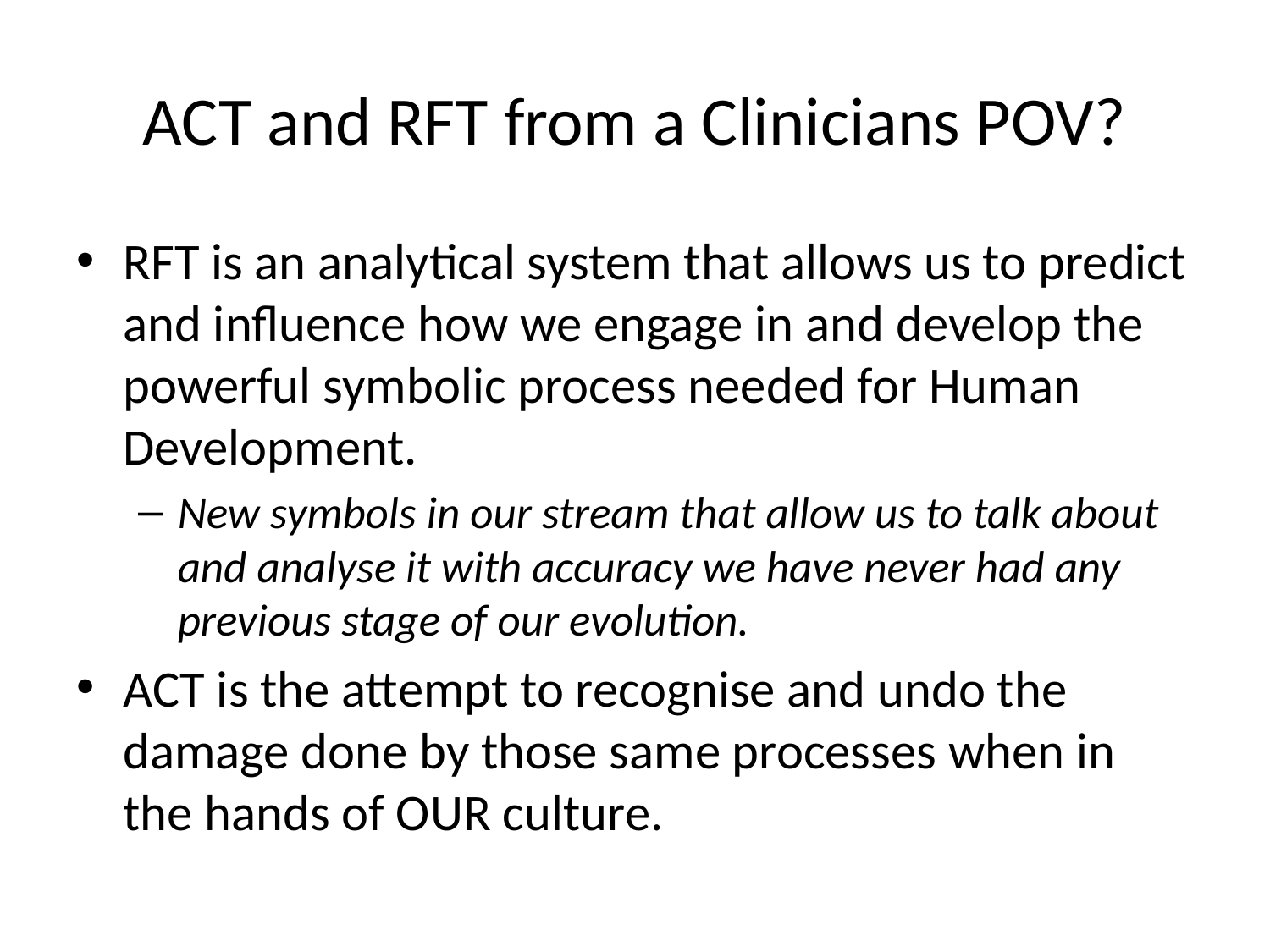

# ACT and RFT from a Clinicians POV?
RFT is an analytical system that allows us to predict and influence how we engage in and develop the powerful symbolic process needed for Human Development.
New symbols in our stream that allow us to talk about and analyse it with accuracy we have never had any previous stage of our evolution.
ACT is the attempt to recognise and undo the damage done by those same processes when in the hands of OUR culture.